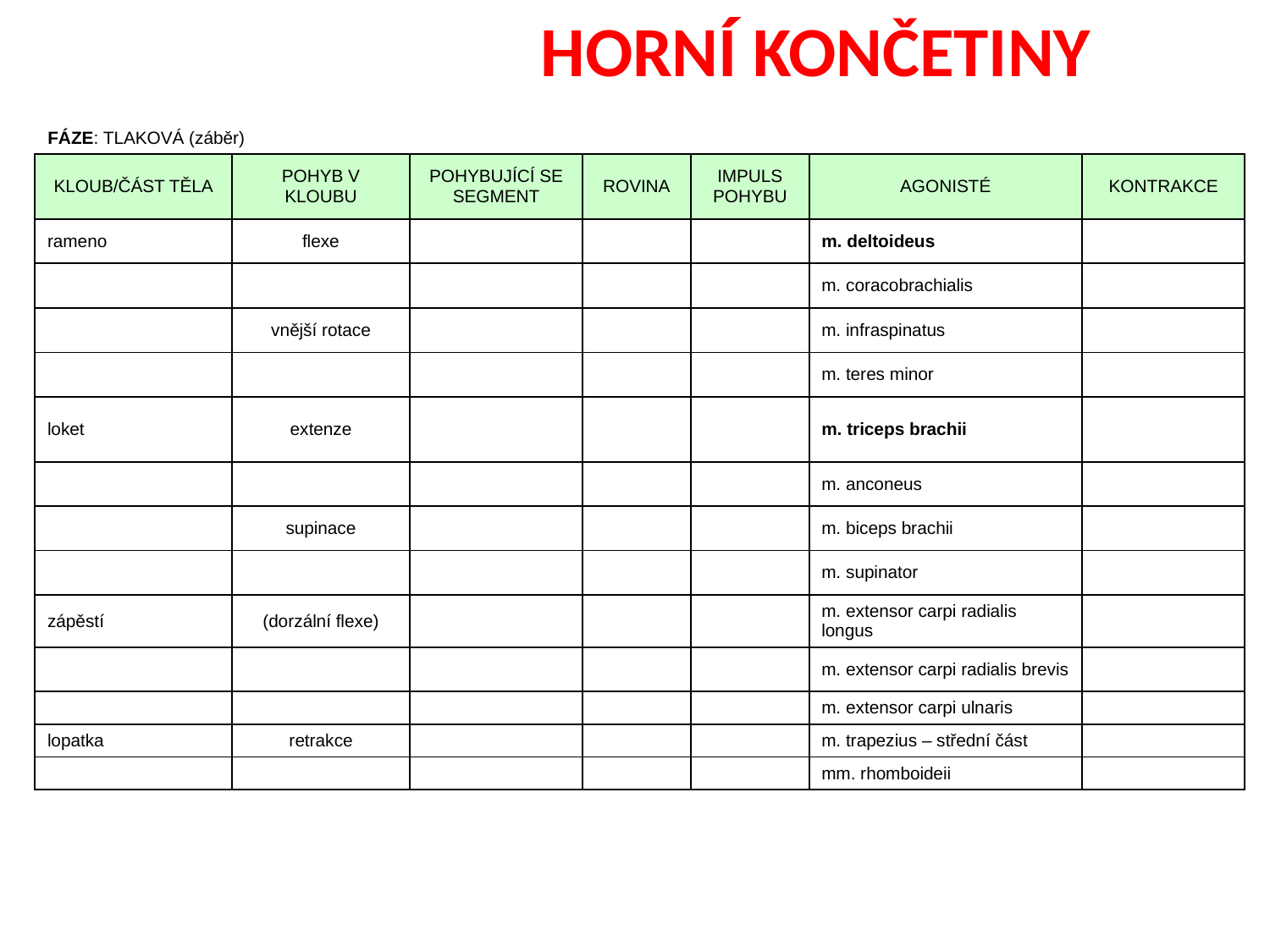

HORNÍ KONČETINY
2
| FÁZE: TLAKOVÁ (záběr) |  |  |  |  |  |  |
| --- | --- | --- | --- | --- | --- | --- |
| KLOUB/ČÁST TĚLA | POHYB V KLOUBU | POHYBUJÍCÍ SE SEGMENT | ROVINA | IMPULS POHYBU | AGONISTÉ | KONTRAKCE |
| rameno | flexe |  |  |  | m. deltoideus |  |
|  |  |  |  |  | m. coracobrachialis |  |
|  | vnější rotace |  |  |  | m. infraspinatus |  |
|  |  |  |  |  | m. teres minor |  |
| loket | extenze |  |  |  | m. triceps brachii |  |
|  |  |  |  |  | m. anconeus |  |
|  | supinace |  |  |  | m. biceps brachii |  |
|  |  |  |  |  | m. supinator |  |
| zápěstí | (dorzální flexe) |  |  |  | m. extensor carpi radialis longus |  |
|  |  |  |  |  | m. extensor carpi radialis brevis |  |
|  |  |  |  |  | m. extensor carpi ulnaris |  |
| lopatka | retrakce |  |  |  | m. trapezius – střední část |  |
|  |  |  |  |  | mm. rhomboideii |  |